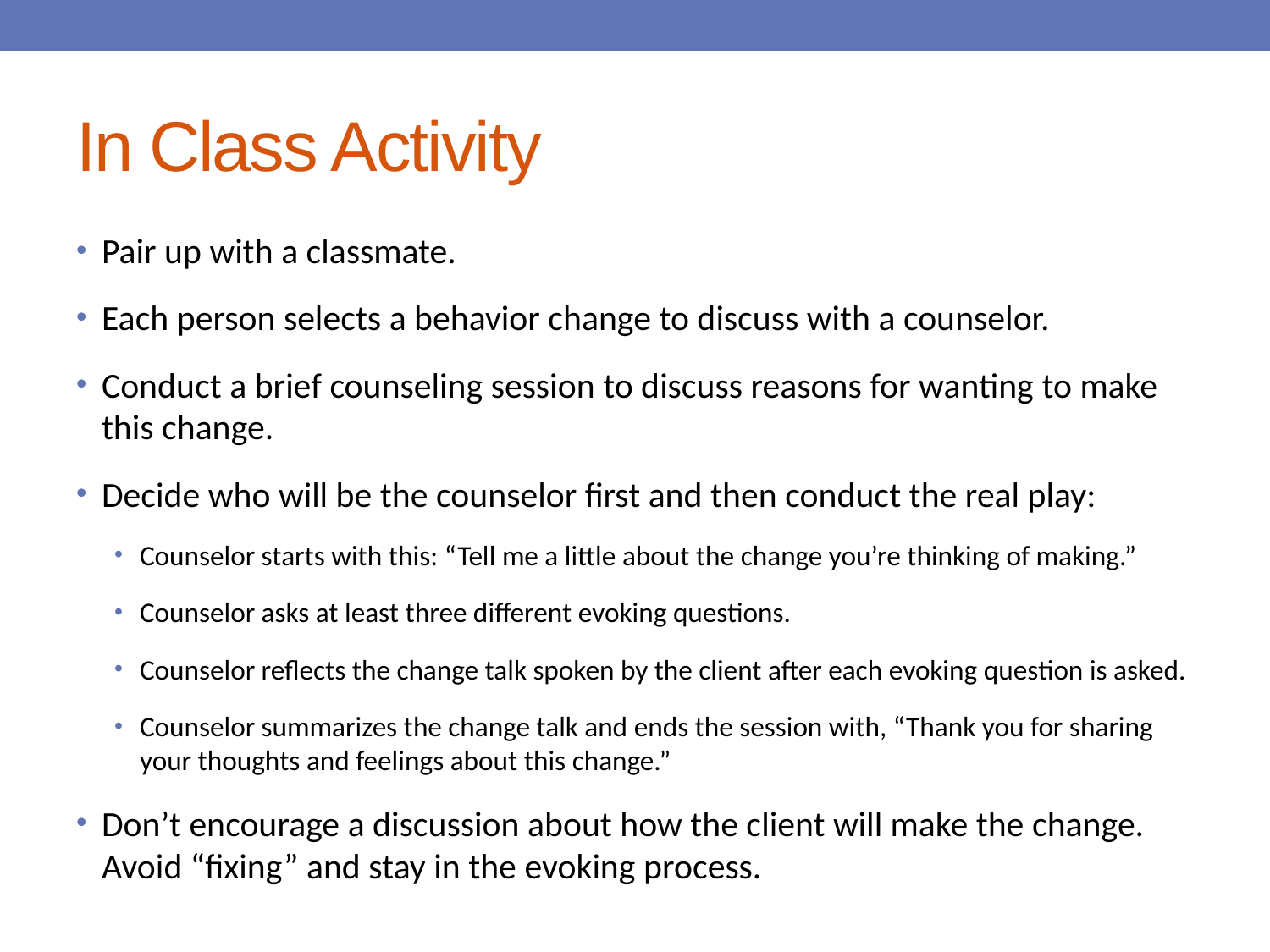

# In Class Activity
Pair up with a classmate.
Each person selects a behavior change to discuss with a counselor.
Conduct a brief counseling session to discuss reasons for wanting to make this change.
Decide who will be the counselor first and then conduct the real play:
Counselor starts with this: “Tell me a little about the change you’re thinking of making.”
Counselor asks at least three different evoking questions.
Counselor reflects the change talk spoken by the client after each evoking question is asked.
Counselor summarizes the change talk and ends the session with, “Thank you for sharing your thoughts and feelings about this change.”
Don’t encourage a discussion about how the client will make the change. Avoid “fixing” and stay in the evoking process.